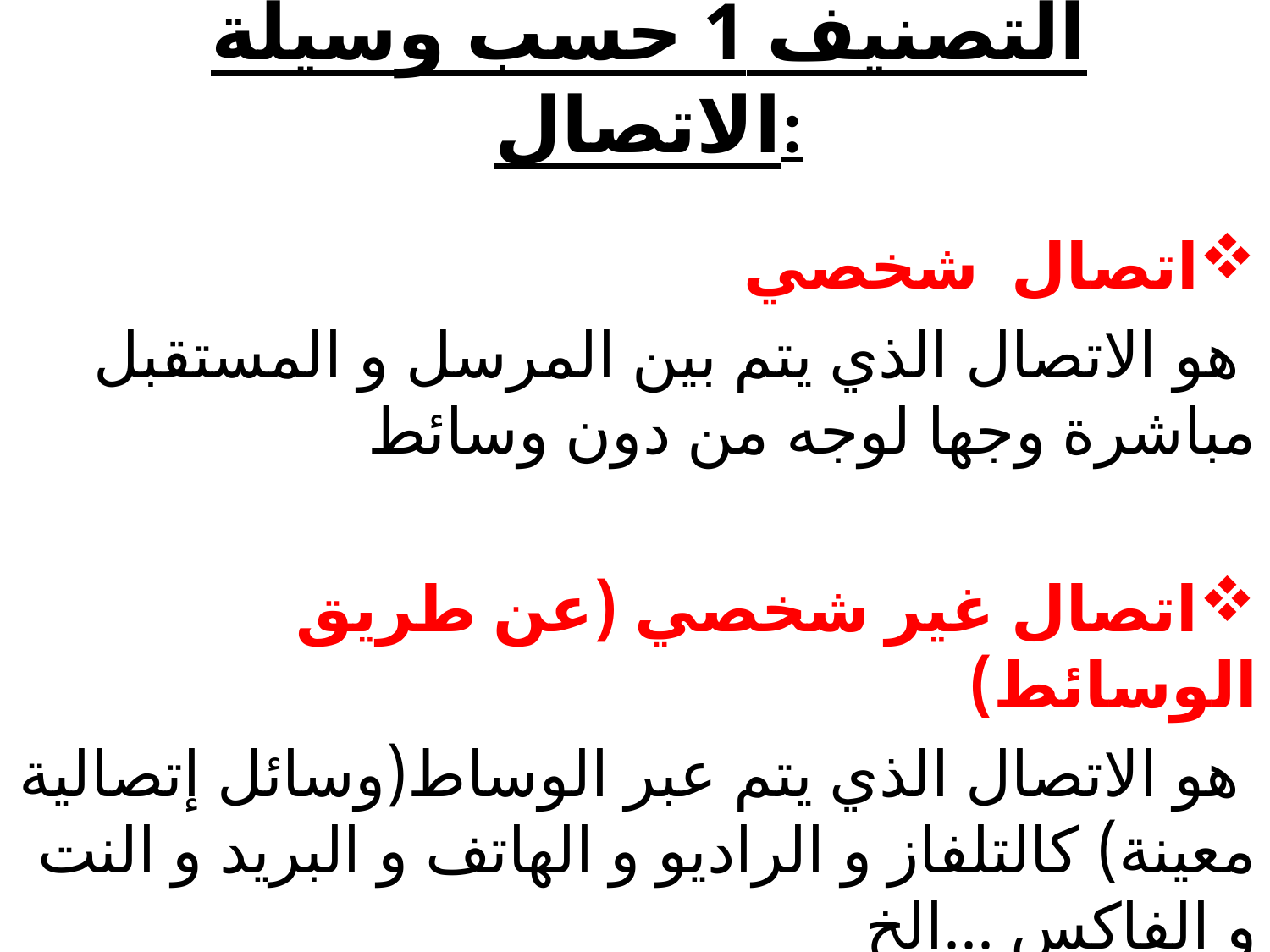

# التصنيف 1 حسب وسيلة الاتصال:

اتصال  شخصي
 هو الاتصال الذي يتم بين المرسل و المستقبل مباشرة وجها لوجه من دون وسائط

اتصال غير شخصي (عن طريق الوسائط)
 هو الاتصال الذي يتم عبر الوساط(وسائل إتصالية معينة) كالتلفاز و الراديو و الهاتف و البريد و النت و الفاكس ...الخ